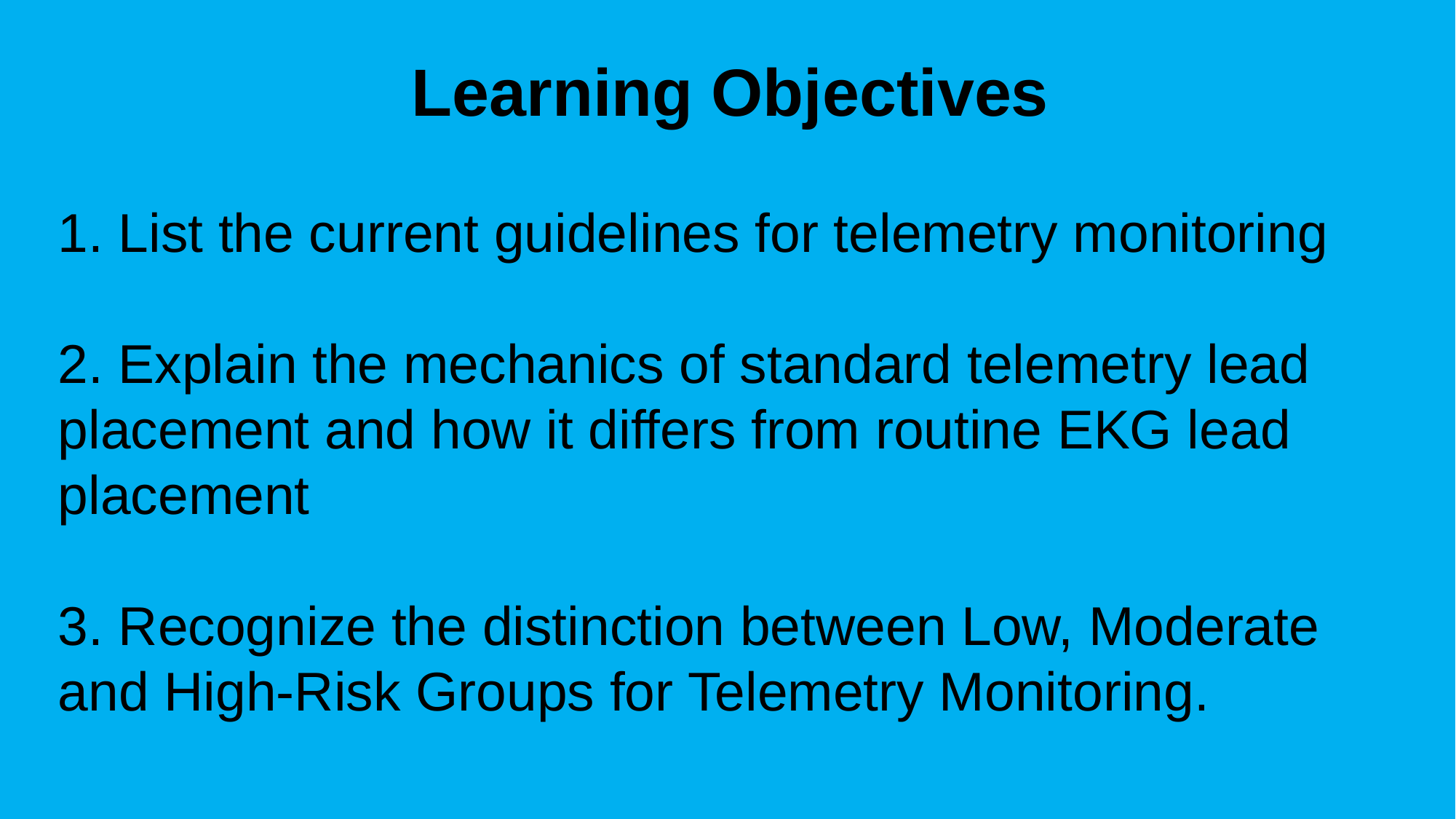

Learning Objectives
1. List the current guidelines for telemetry monitoring

2. Explain the mechanics of standard telemetry lead placement and how it differs from routine EKG lead placement

3. Recognize the distinction between Low, Moderate and High-Risk Groups for Telemetry Monitoring.